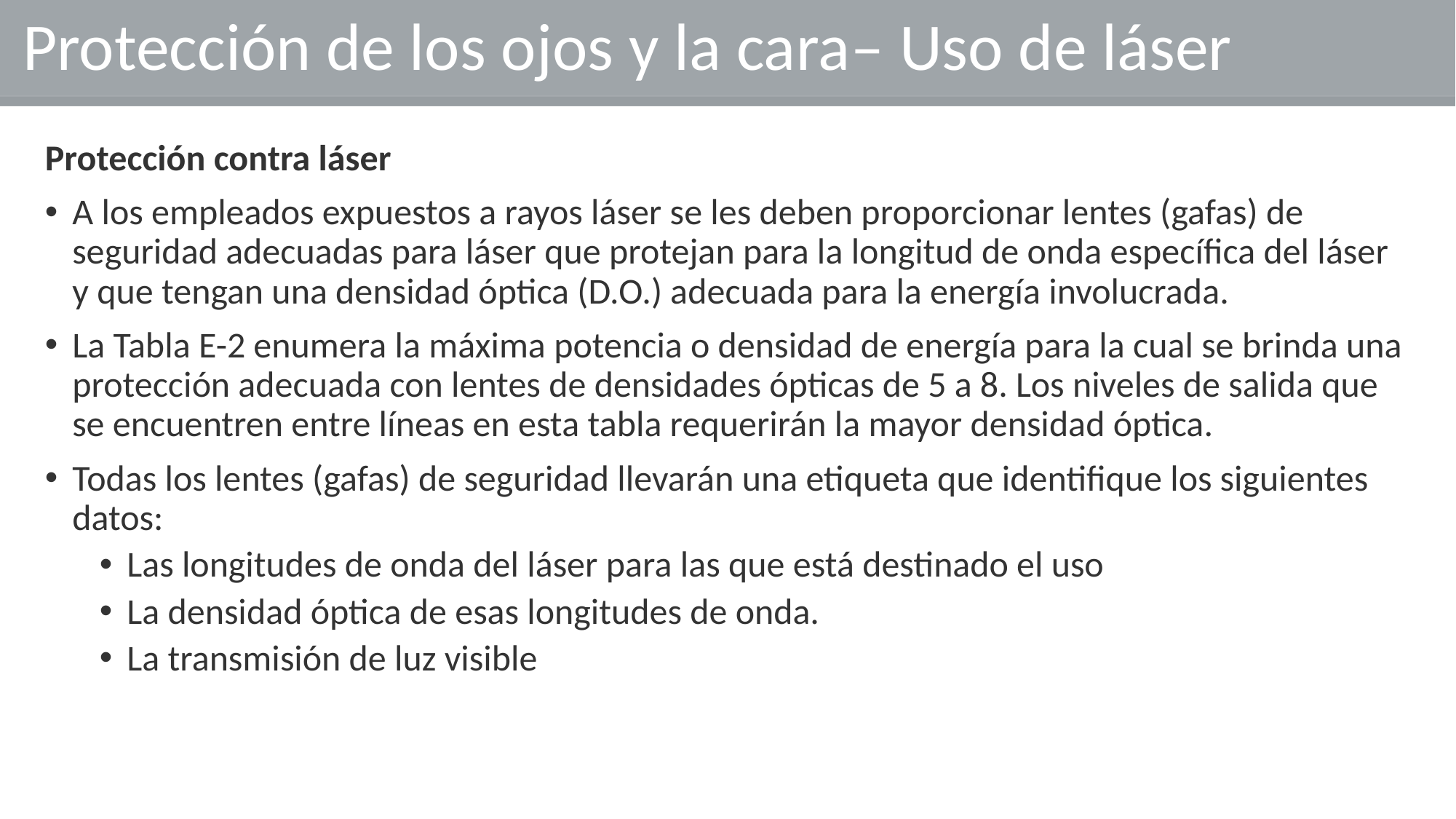

# Protección de los ojos y la cara– Uso de láser
Protección contra láser
A los empleados expuestos a rayos láser se les deben proporcionar lentes (gafas) de seguridad adecuadas para láser que protejan para la longitud de onda específica del láser y que tengan una densidad óptica (D.O.) adecuada para la energía involucrada.
La Tabla E-2 enumera la máxima potencia o densidad de energía para la cual se brinda una protección adecuada con lentes de densidades ópticas de 5 a 8. Los niveles de salida que se encuentren entre líneas en esta tabla requerirán la mayor densidad óptica.
Todas los lentes (gafas) de seguridad llevarán una etiqueta que identifique los siguientes datos:
Las longitudes de onda del láser para las que está destinado el uso
La densidad óptica de esas longitudes de onda.
La transmisión de luz visible